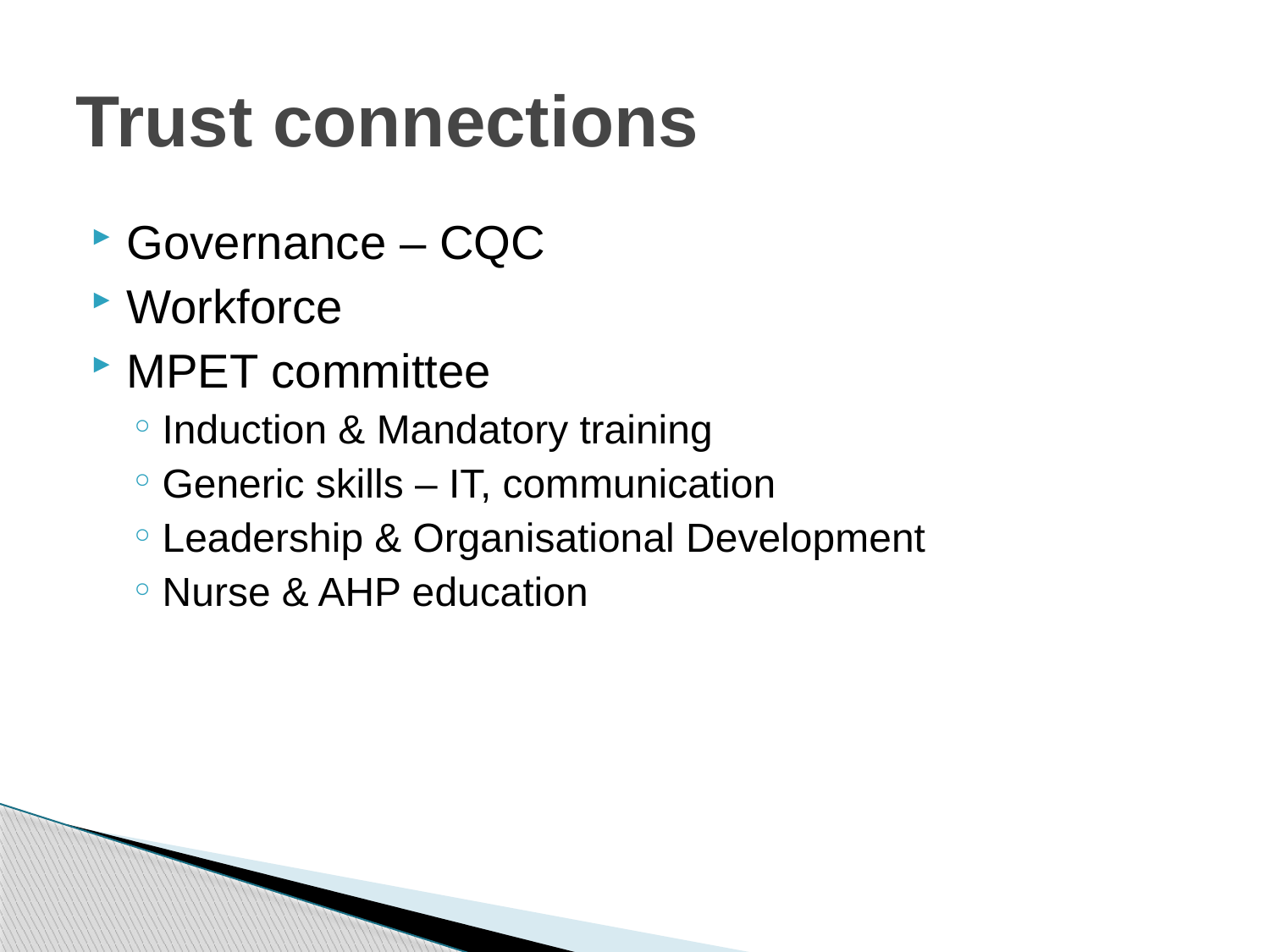

# Trust connections
Governance – CQC
Workforce
MPET committee
Induction & Mandatory training
Generic skills – IT, communication
Leadership & Organisational Development
Nurse & AHP education